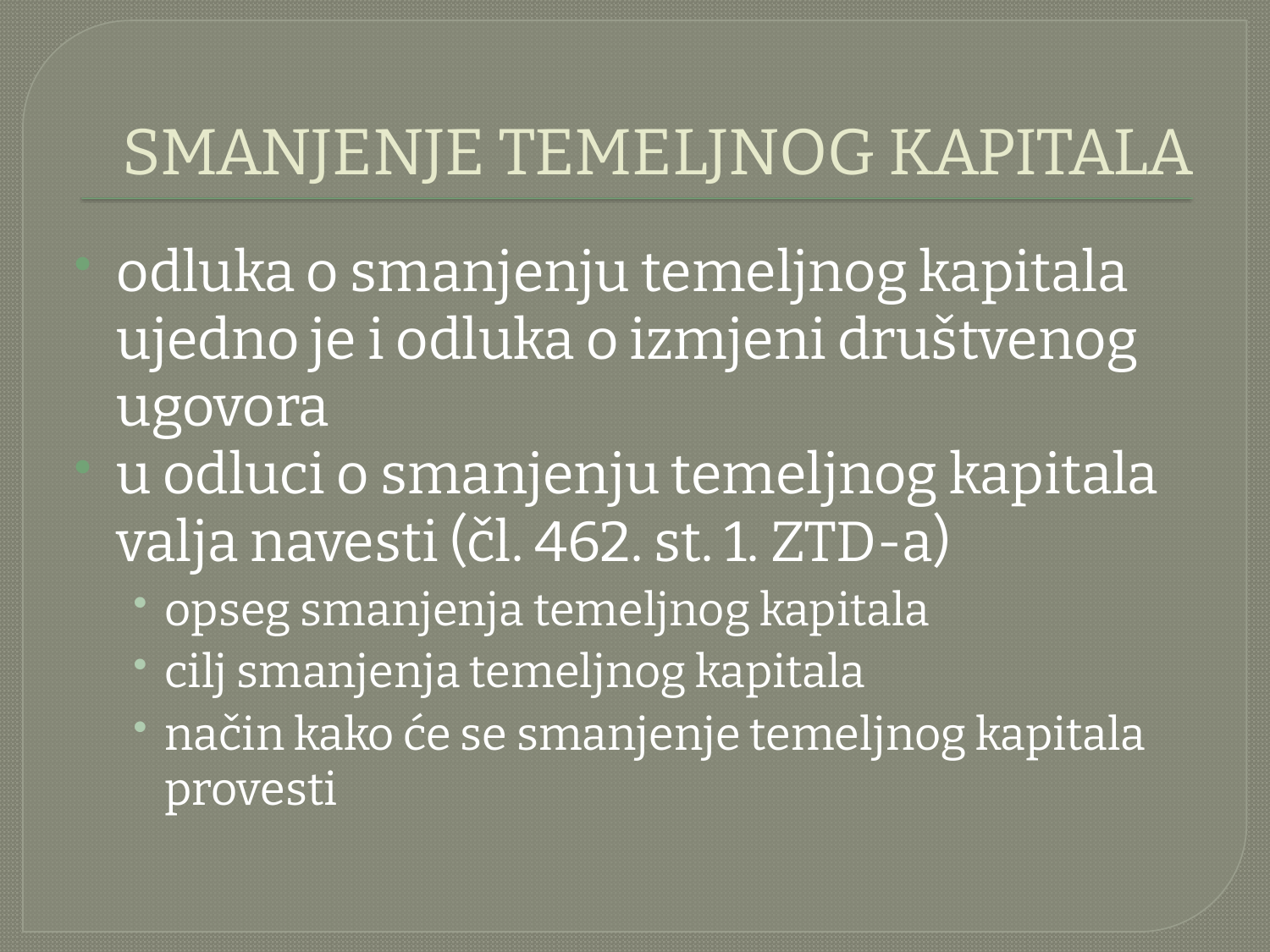

# SMANJENJE TEMELJNOG KAPITALA
odluka o smanjenju temeljnog kapitala ujedno je i odluka o izmjeni društvenog ugovora
u odluci o smanjenju temeljnog kapitala valja navesti (čl. 462. st. 1. ZTD-a)
opseg smanjenja temeljnog kapitala
cilj smanjenja temeljnog kapitala
način kako će se smanjenje temeljnog kapitala provesti